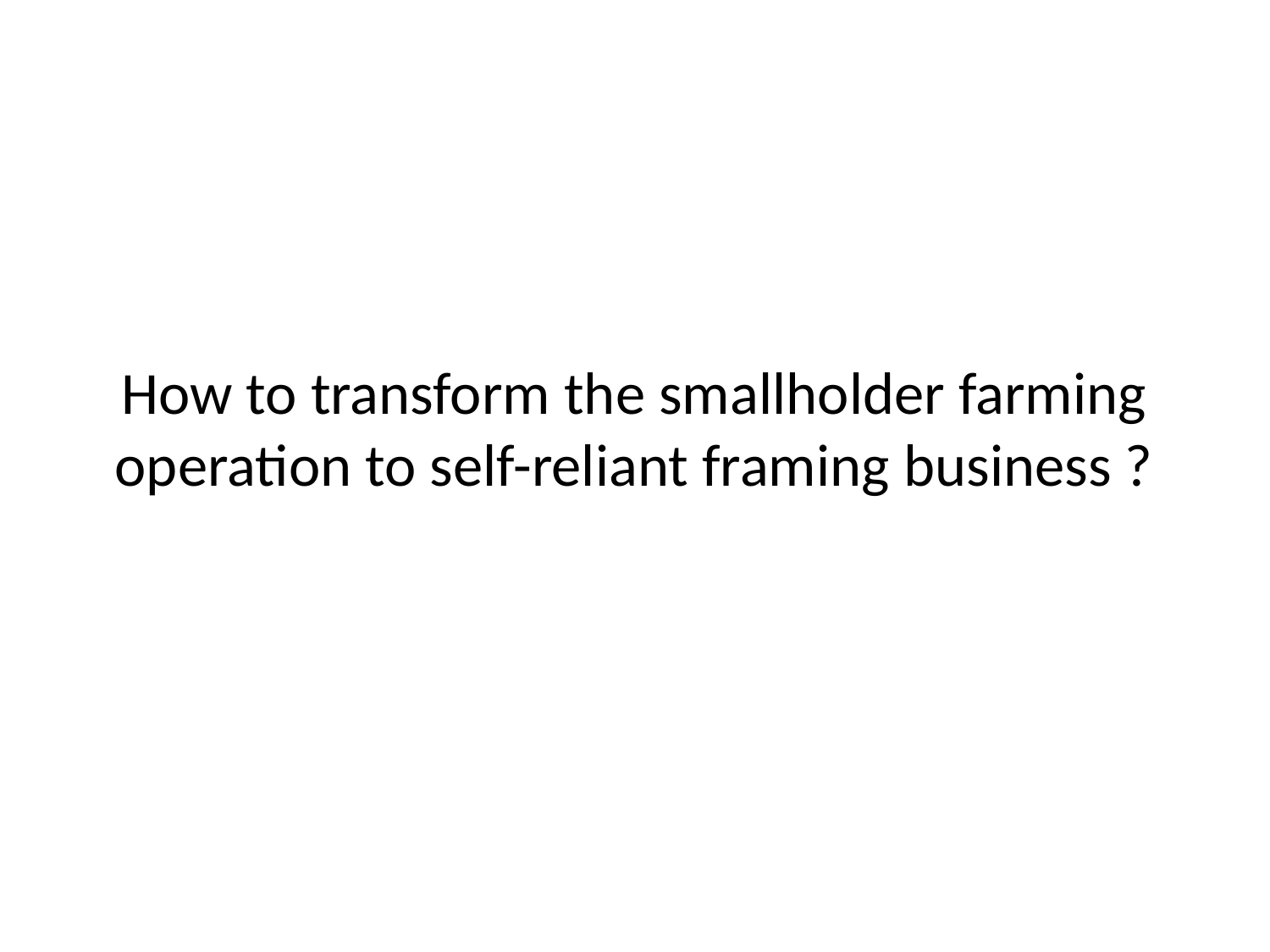

# How to transform the smallholder farming operation to self-reliant framing business ?